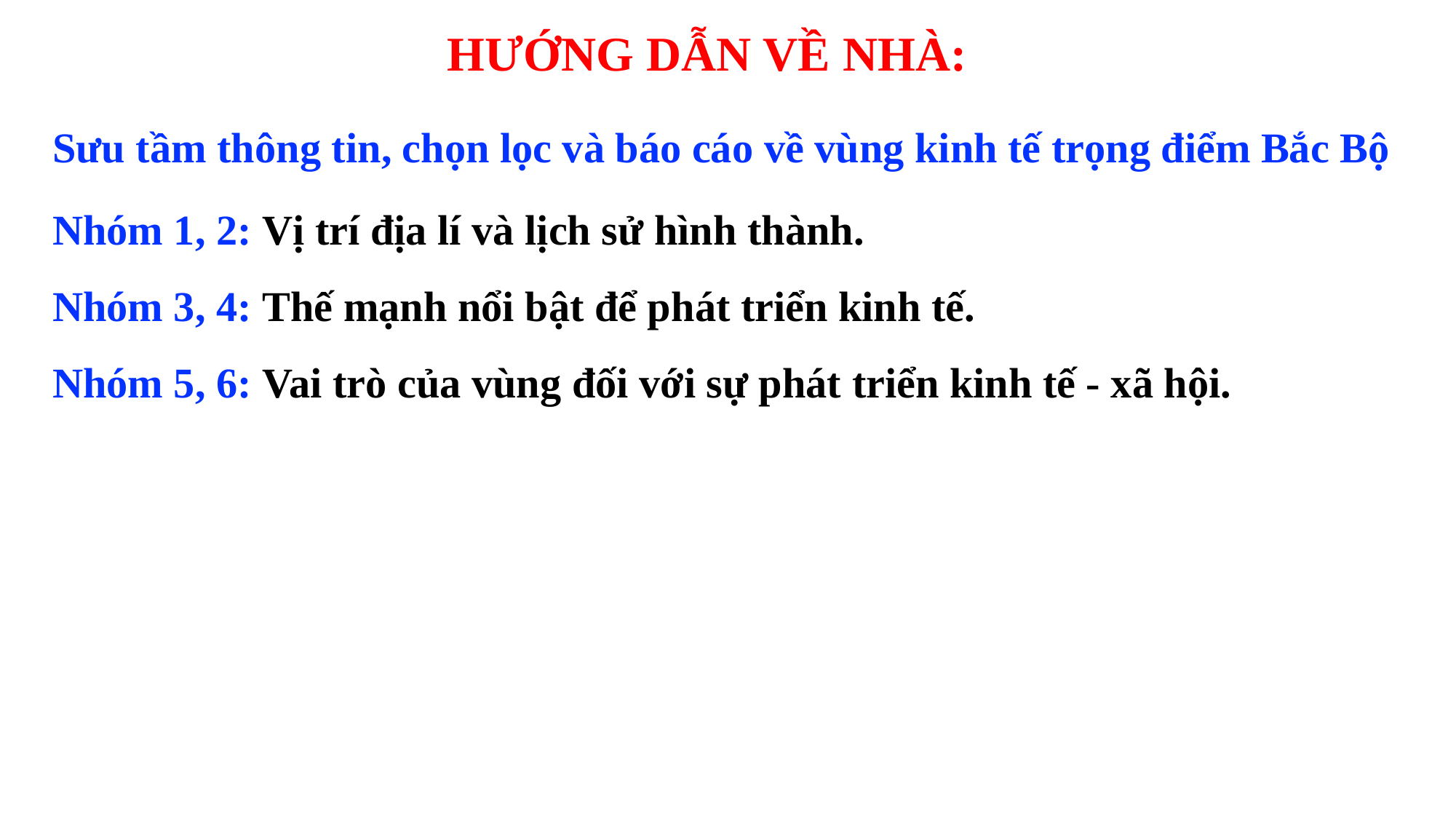

HƯỚNG DẪN VỀ NHÀ:
Sưu tầm thông tin, chọn lọc và báo cáo về vùng kinh tế trọng điểm Bắc Bộ
Nhóm 1, 2: Vị trí địa lí và lịch sử hình thành.
Nhóm 3, 4: Thế mạnh nổi bật để phát triển kinh tế.
Nhóm 5, 6: Vai trò của vùng đối với sự phát triển kinh tế - xã hội.